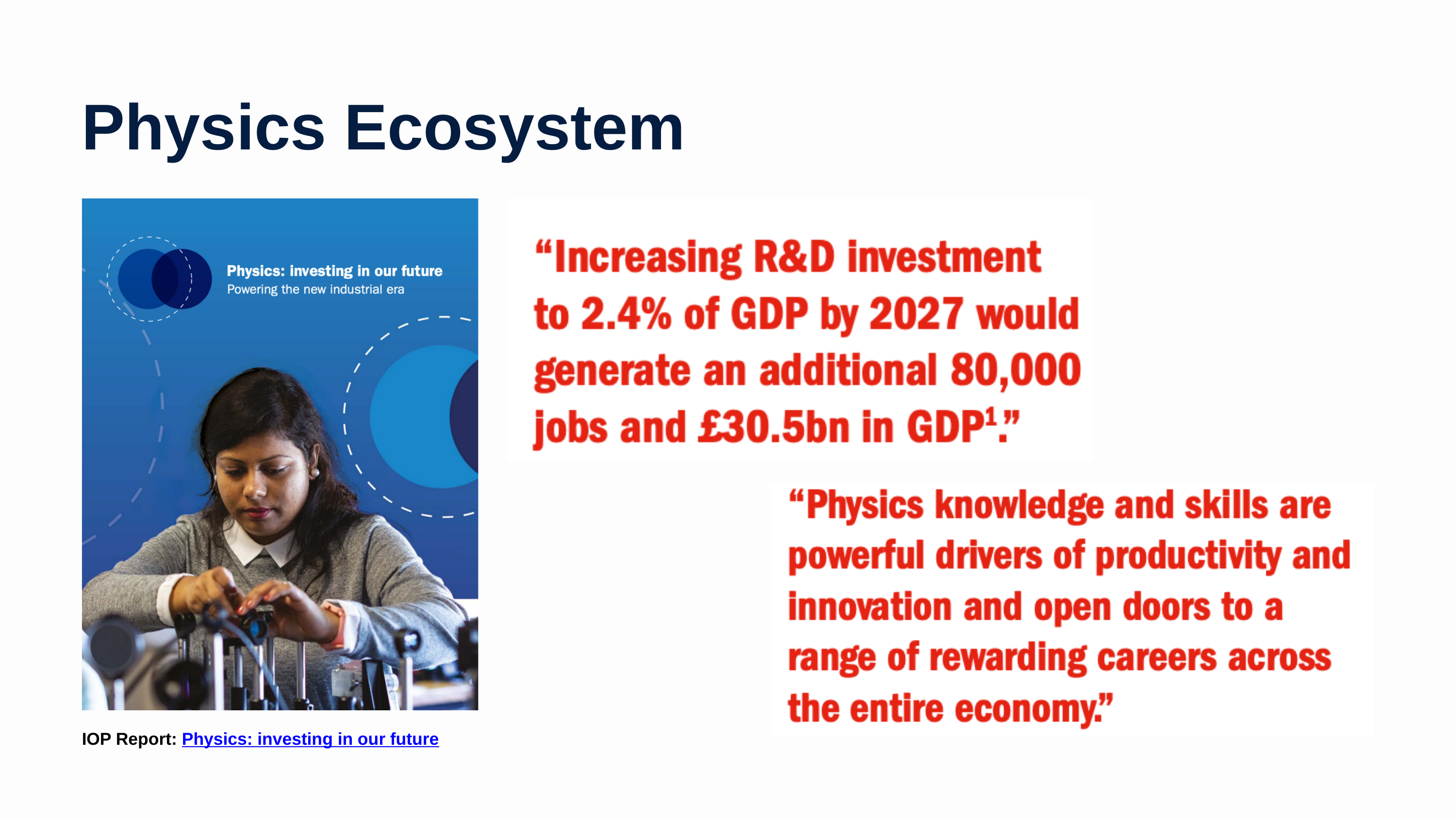

Physics Ecosystem

IOP Report: Physics: investing in our future